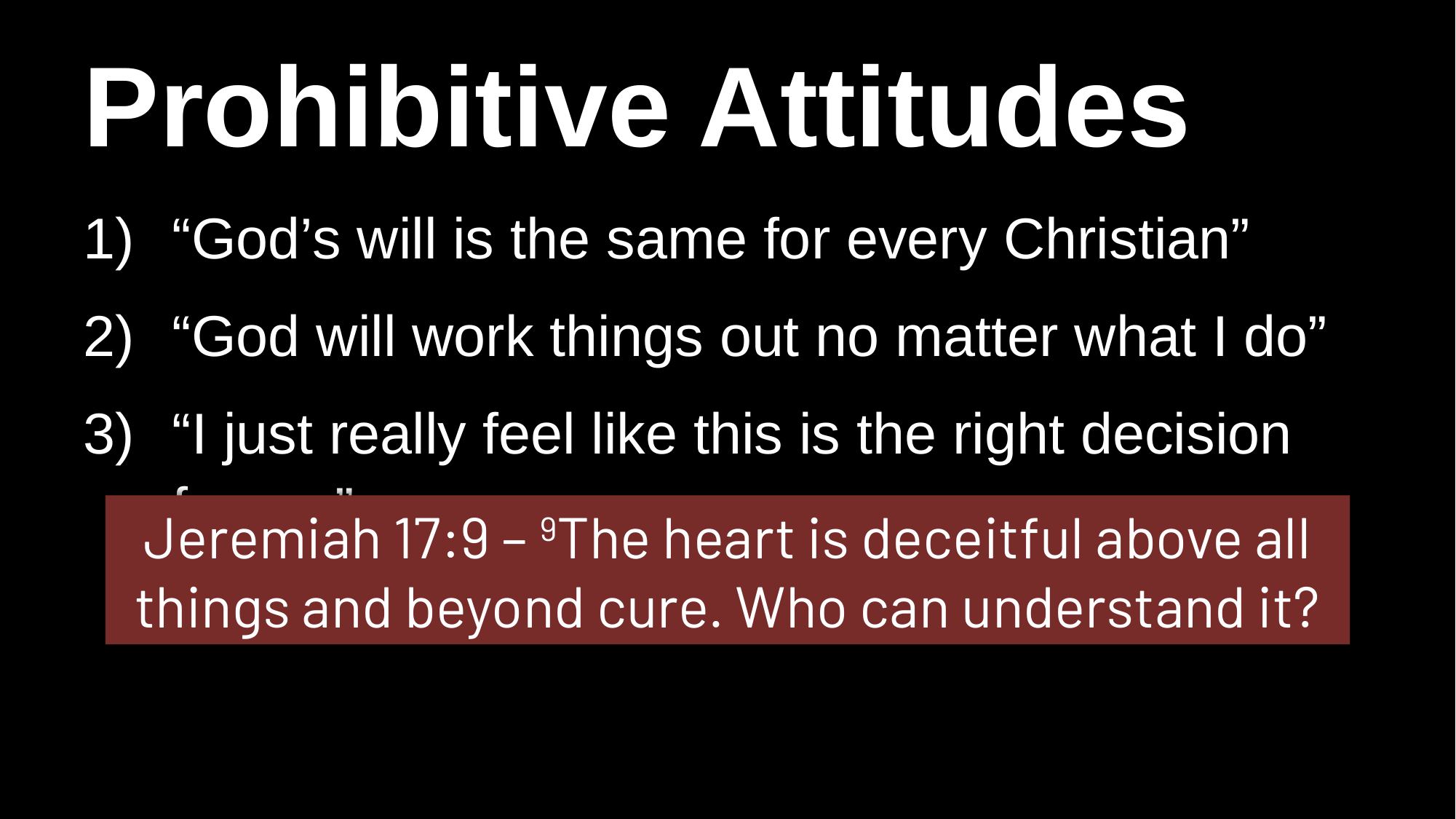

# Prohibitive Attitudes
“God’s will is the same for every Christian”
“God will work things out no matter what I do”
“I just really feel like this is the right decision for me”
Jeremiah 17:9 – 9The heart is deceitful above all things and beyond cure. Who can understand it?